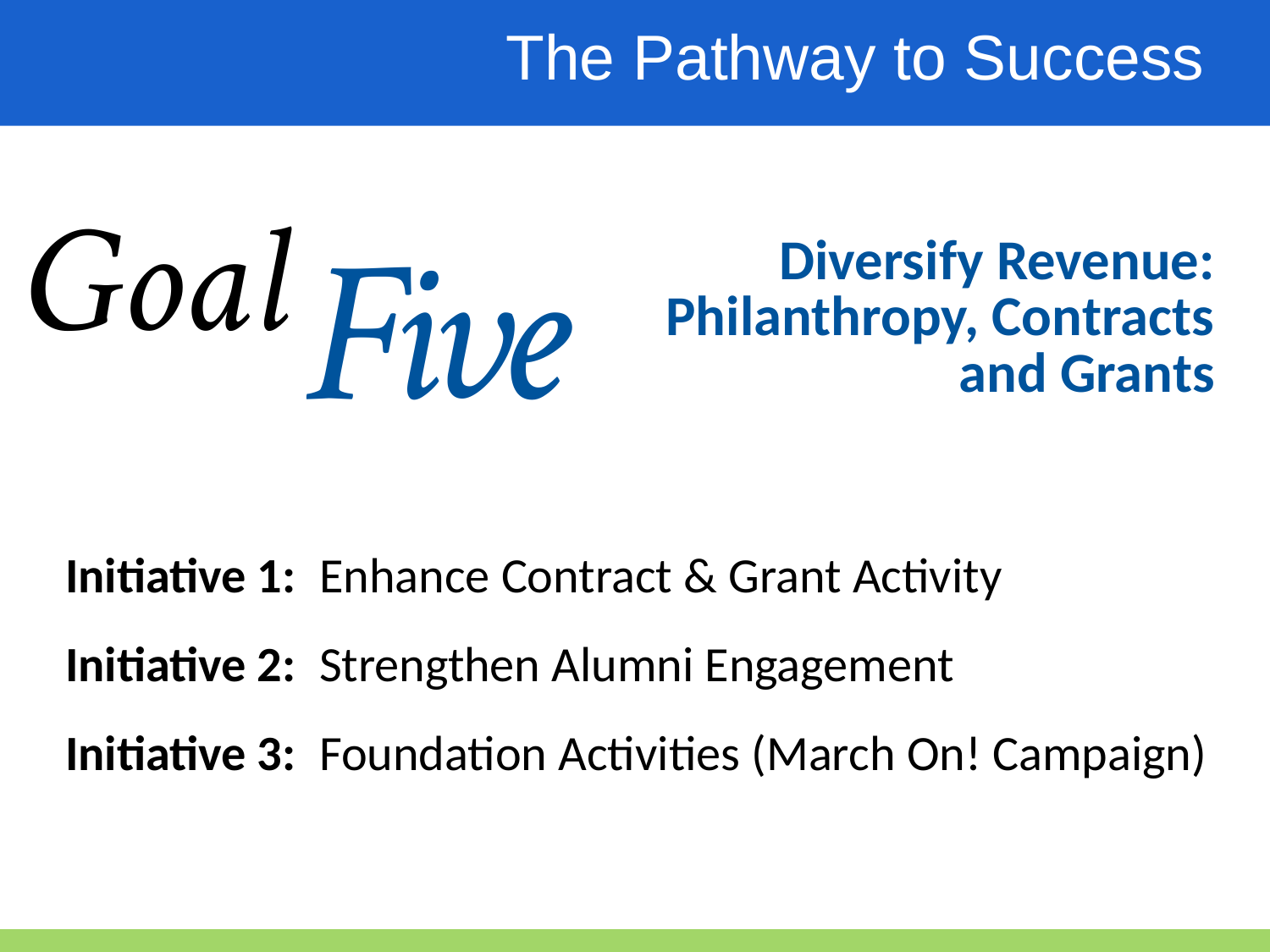

The Pathway to Success
Goal
Five
Diversify Revenue: Philanthropy, Contracts and Grants
Initiative 1:	Enhance Contract & Grant Activity
Initiative 2:	Strengthen Alumni Engagement
Initiative 3:	Foundation Activities (March On! Campaign)